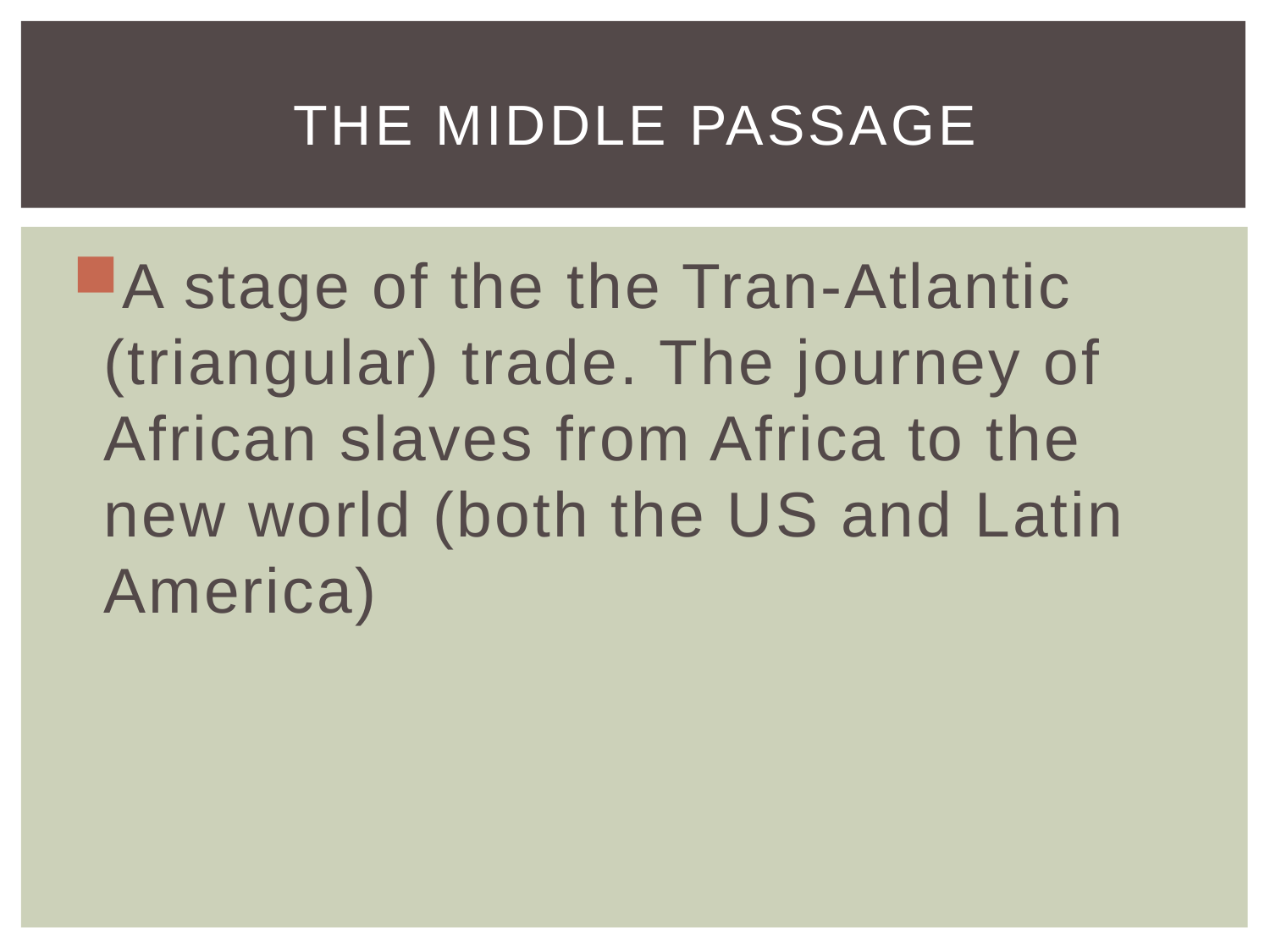

# The Middle Passage
A stage of the the Tran-Atlantic (triangular) trade. The journey of African slaves from Africa to the new world (both the US and Latin America)